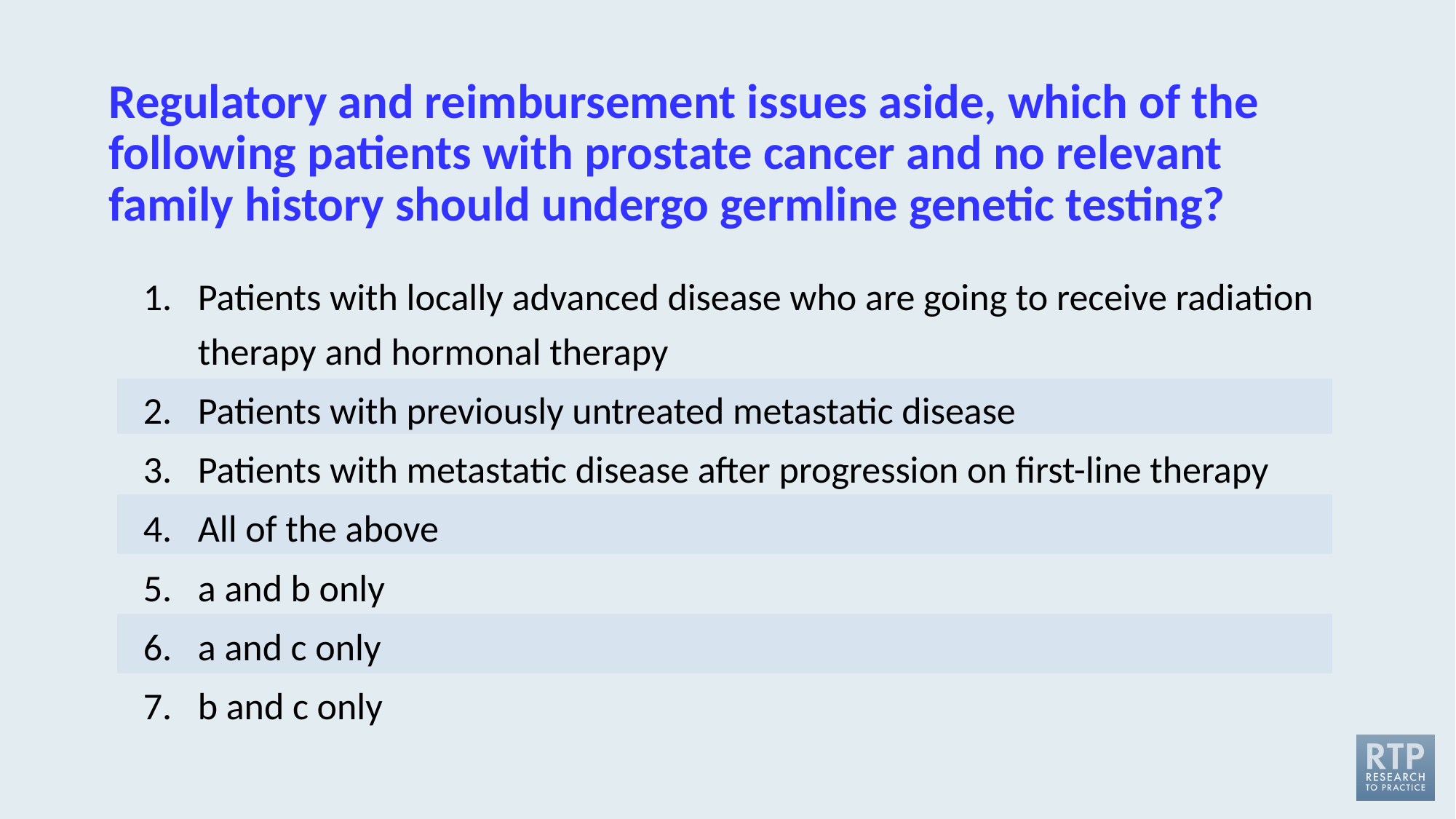

# Regulatory and reimbursement issues aside, which of the following patients with prostate cancer and no relevant family history should undergo germline genetic testing?
Patients with locally advanced disease who are going to receive radiation therapy and hormonal therapy
Patients with previously untreated metastatic disease
Patients with metastatic disease after progression on first-line therapy
All of the above
a and b only
a and c only
b and c only
|  |
| --- |
|  |
|  |
|  |
|  |
|  |